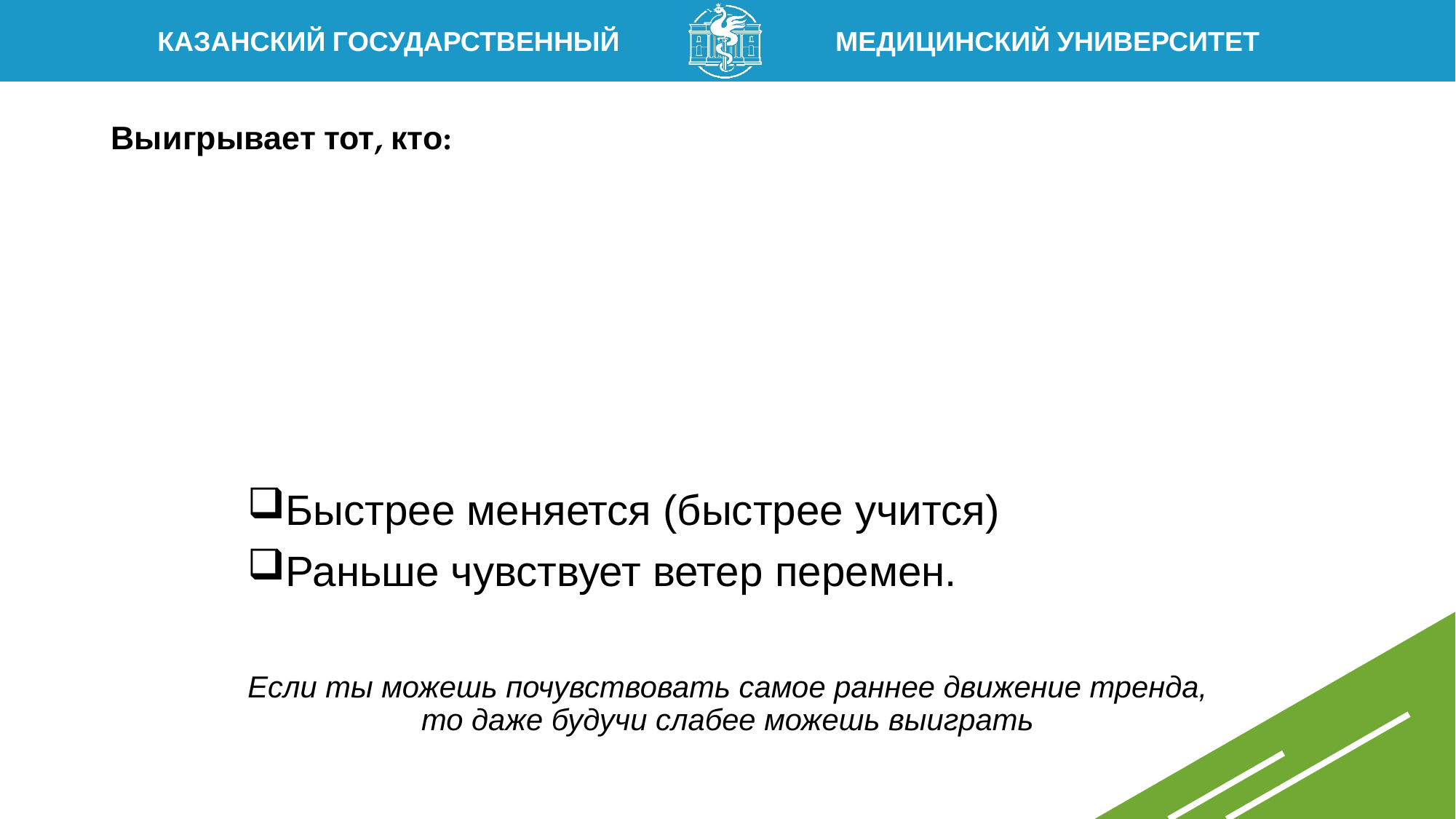

# Выигрывает тот, кто:

Быстрее меняется (быстрее учится)
Раньше чувствует ветер перемен.

Если ты можешь почувствовать самое раннее движение тренда, то даже будучи слабее можешь выиграть